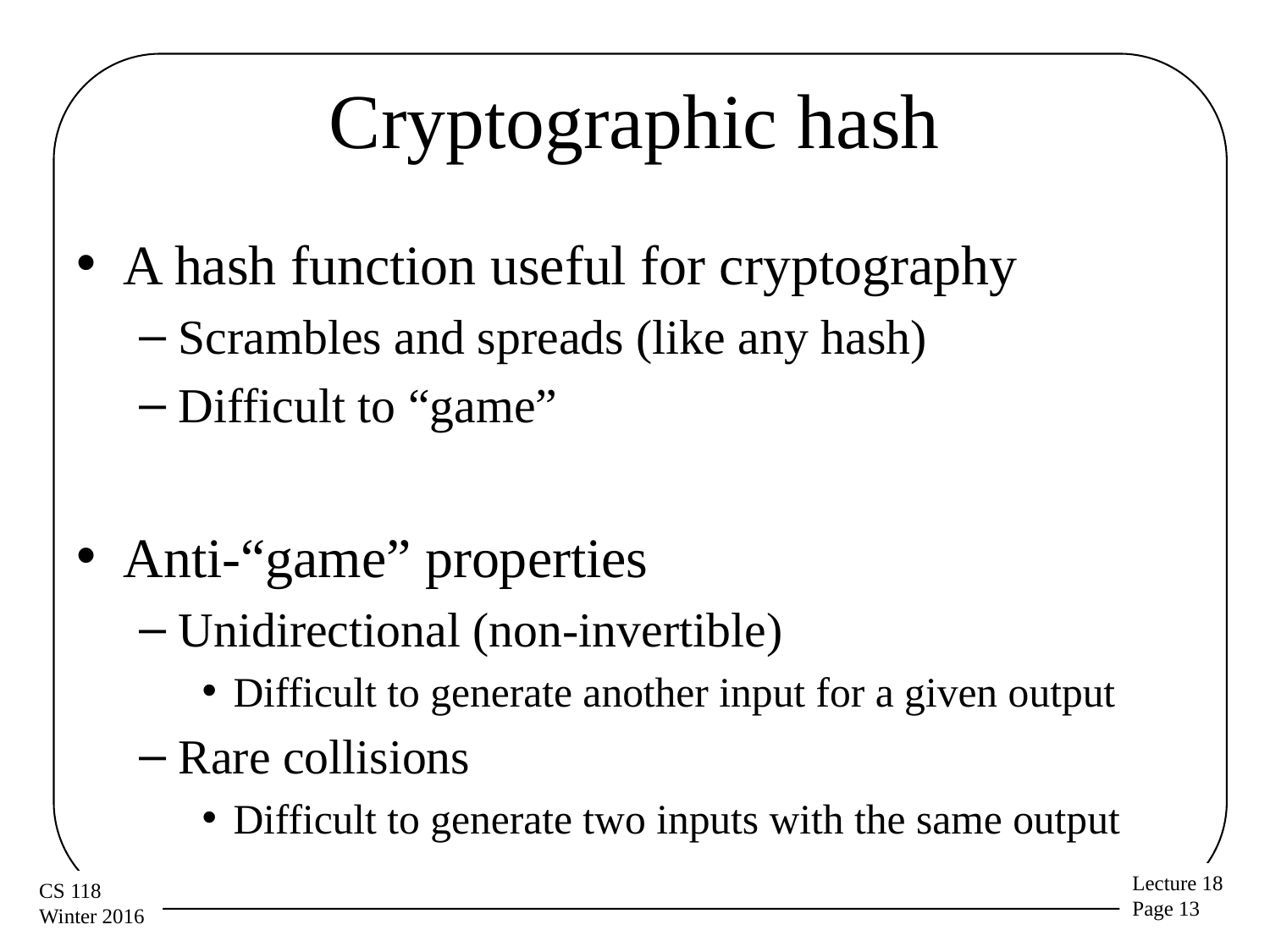

# Cryptographic hash
A hash function useful for cryptography
Scrambles and spreads (like any hash)
Difficult to “game”

Anti-“game” properties
Unidirectional (non-invertible)
Difficult to generate another input for a given output
Rare collisions
Difficult to generate two inputs with the same output